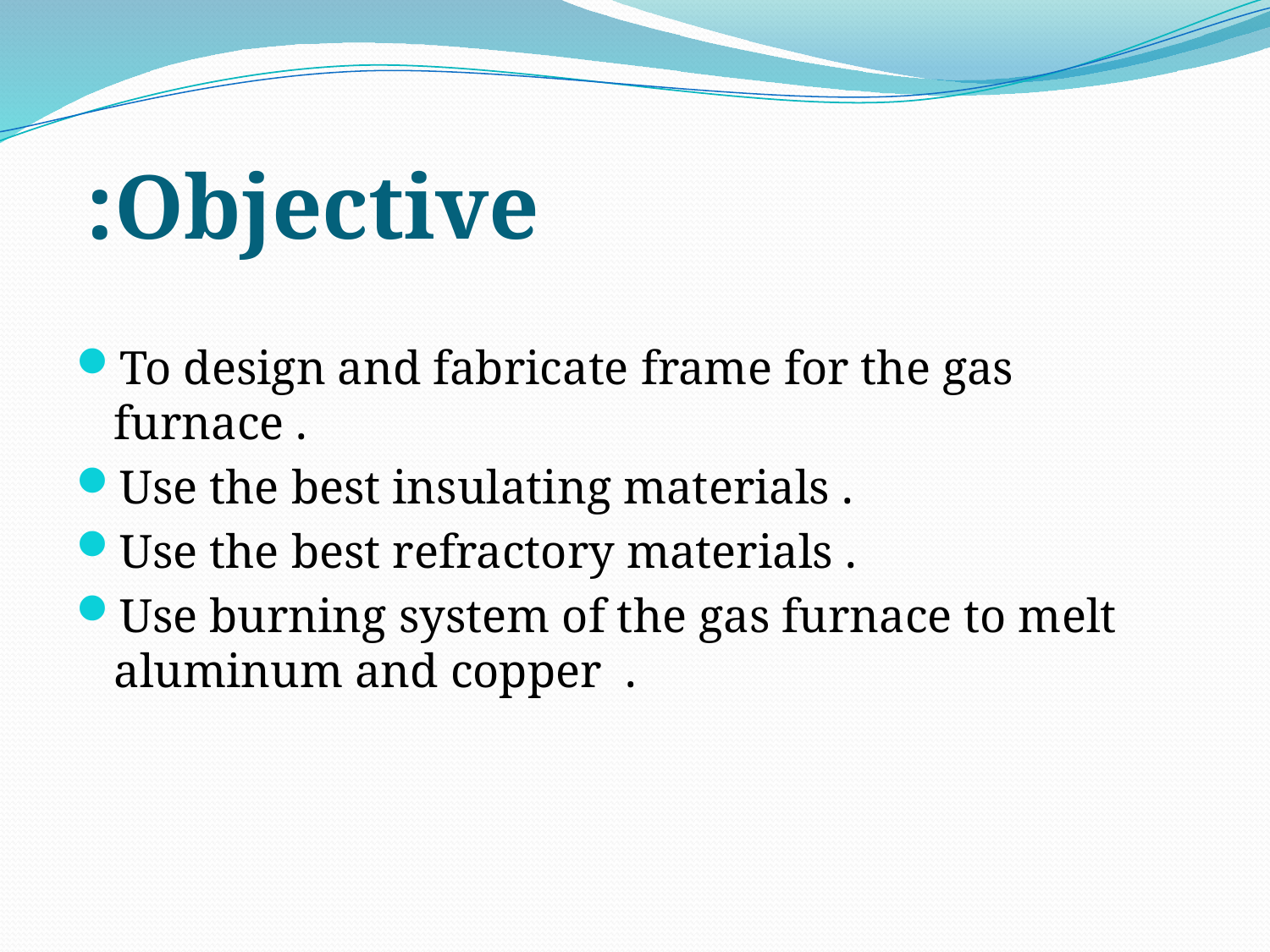

# Objective:

To design and fabricate frame for the gas furnace .
Use the best insulating materials .
Use the best refractory materials .
Use burning system of the gas furnace to melt aluminum and copper  .